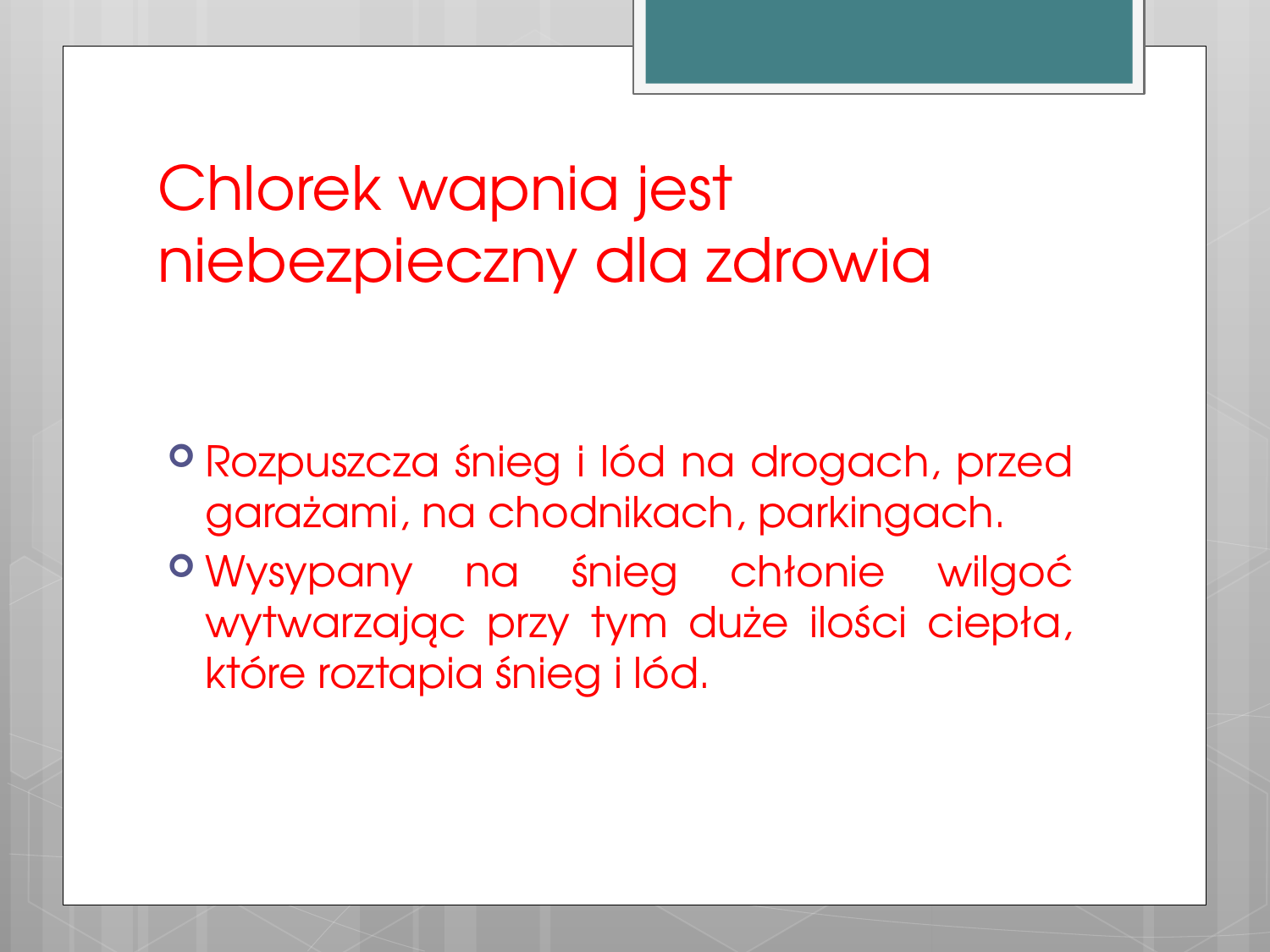

# Chlorek wapnia jest niebezpieczny dla zdrowia
Rozpuszcza śnieg i lód na drogach, przed garażami, na chodnikach, parkingach.
Wysypany na śnieg chłonie wilgoć wytwarzając przy tym duże ilości ciepła, które roztapia śnieg i lód.